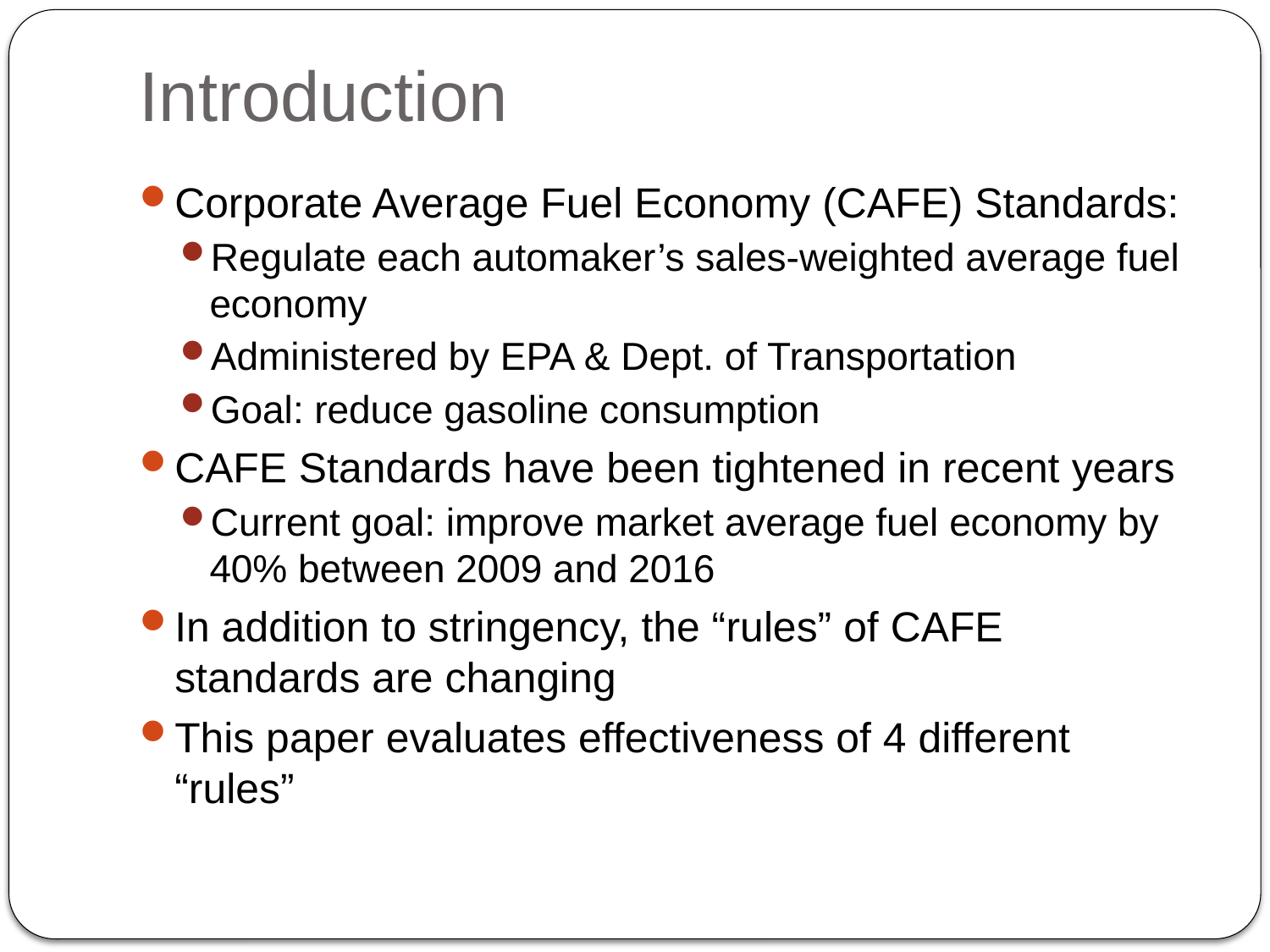

# Introduction
Corporate Average Fuel Economy (CAFE) Standards:
Regulate each automaker’s sales-weighted average fuel economy
Administered by EPA & Dept. of Transportation
Goal: reduce gasoline consumption
CAFE Standards have been tightened in recent years
Current goal: improve market average fuel economy by 40% between 2009 and 2016
In addition to stringency, the “rules” of CAFE standards are changing
This paper evaluates effectiveness of 4 different “rules”